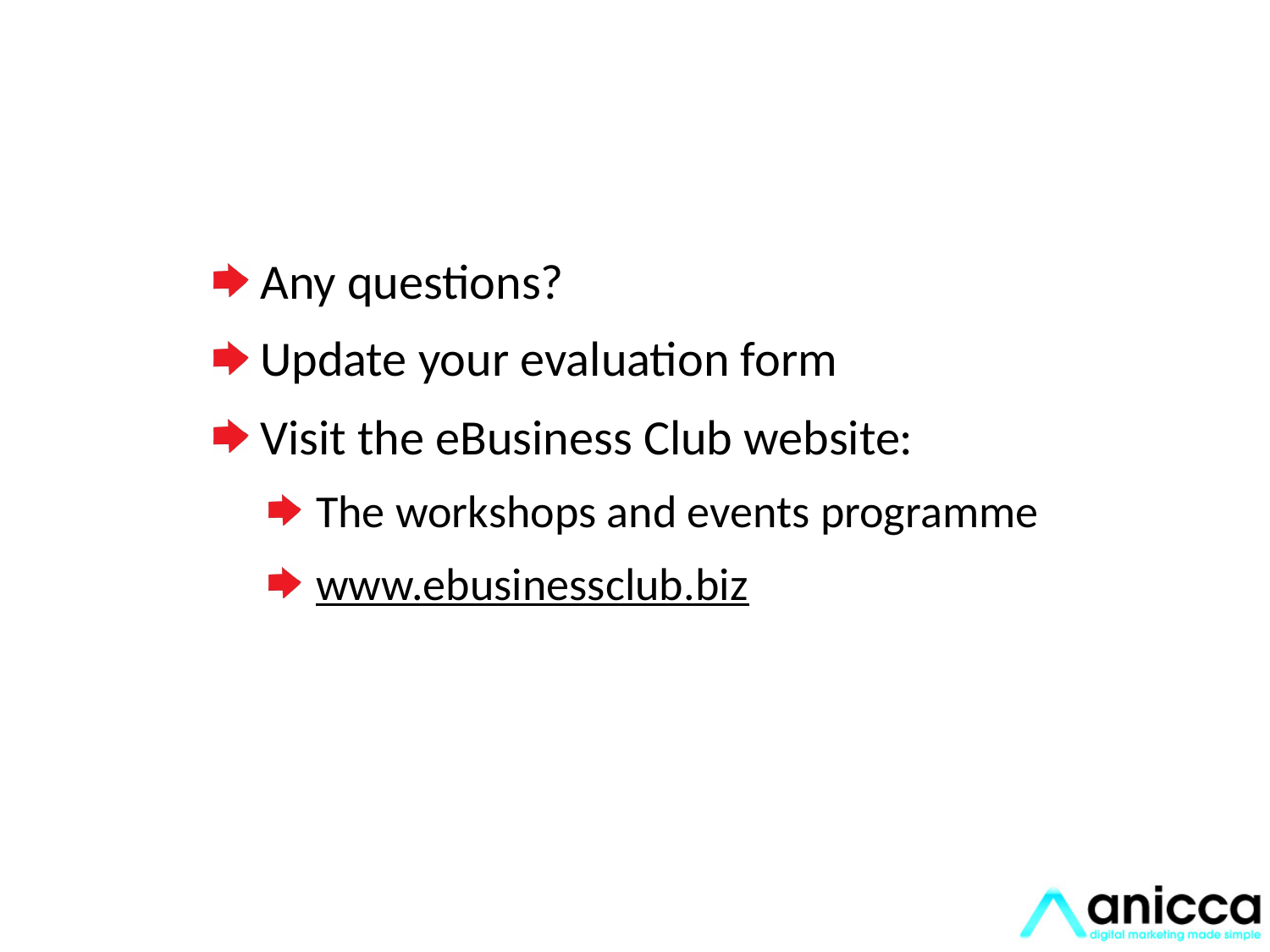

Thank you
Any questions?
Update your evaluation form
Visit the eBusiness Club website:
The workshops and events programme
www.ebusinessclub.biz